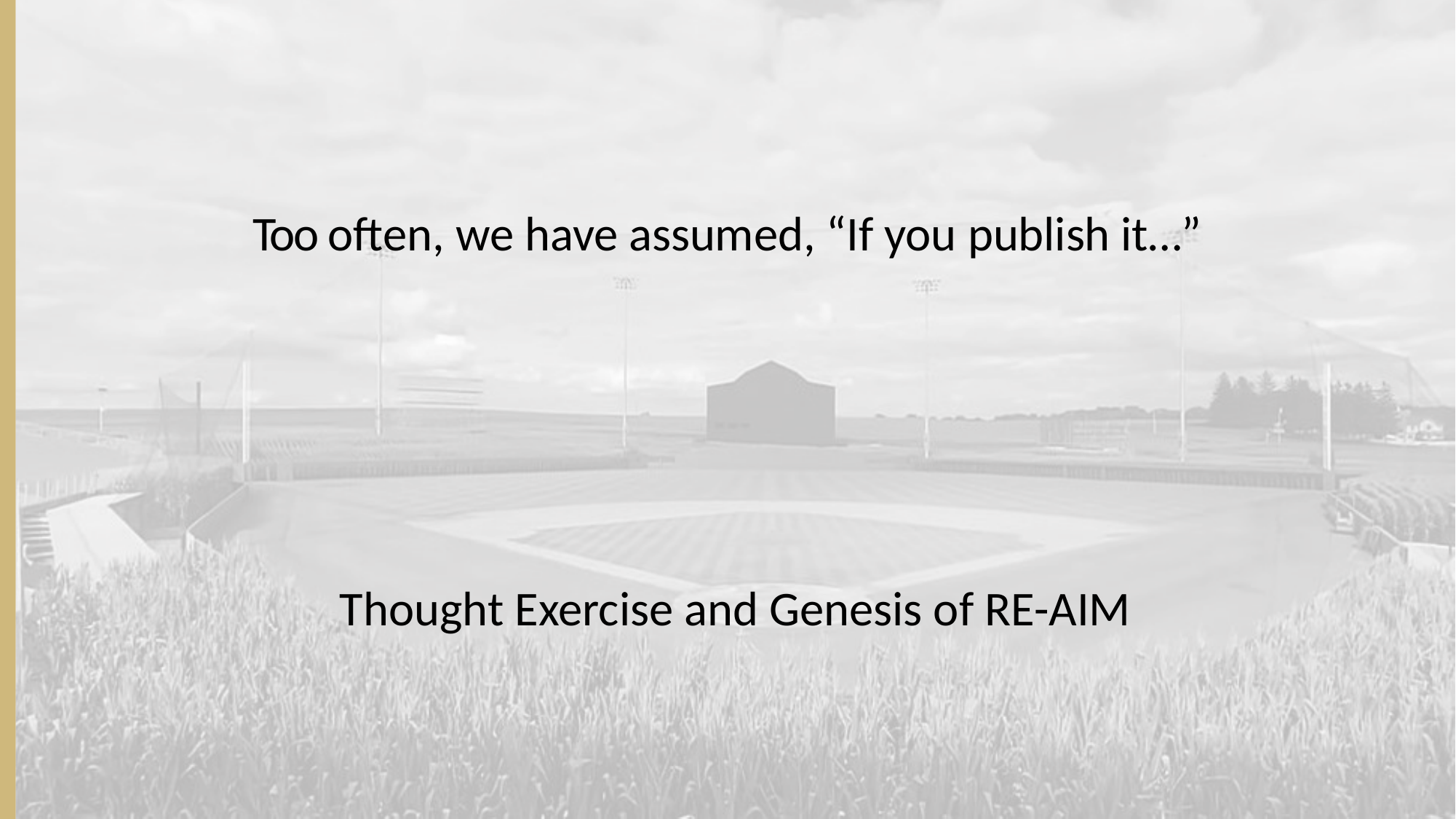

Thought Exercise and Genesis of RE-AIM
# Too often, we have assumed, “If you publish it…”